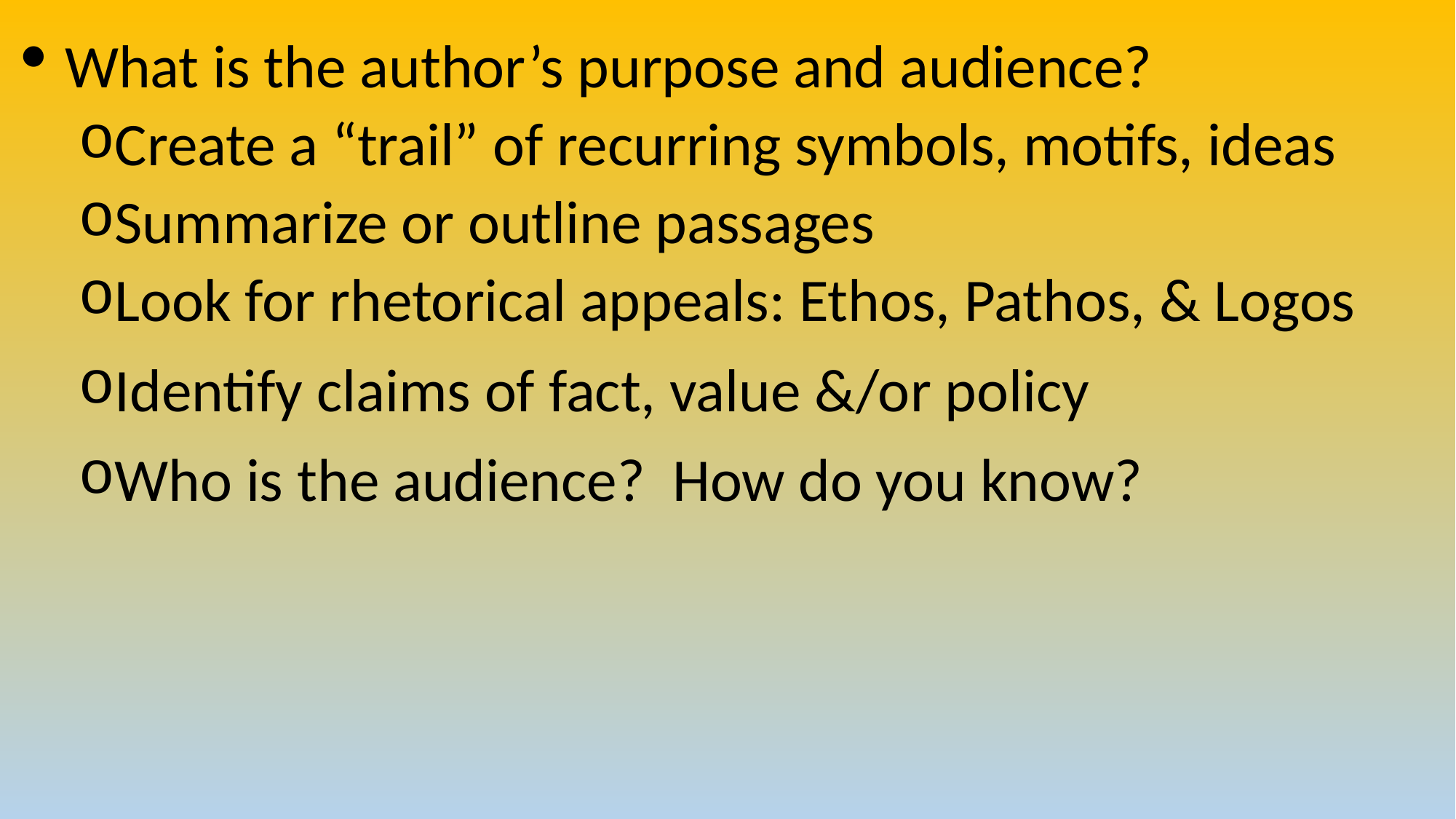

What is the author’s purpose and audience?
Create a “trail” of recurring symbols, motifs, ideas
Summarize or outline passages
Look for rhetorical appeals: Ethos, Pathos, & Logos
Identify claims of fact, value &/or policy
Who is the audience?  How do you know?